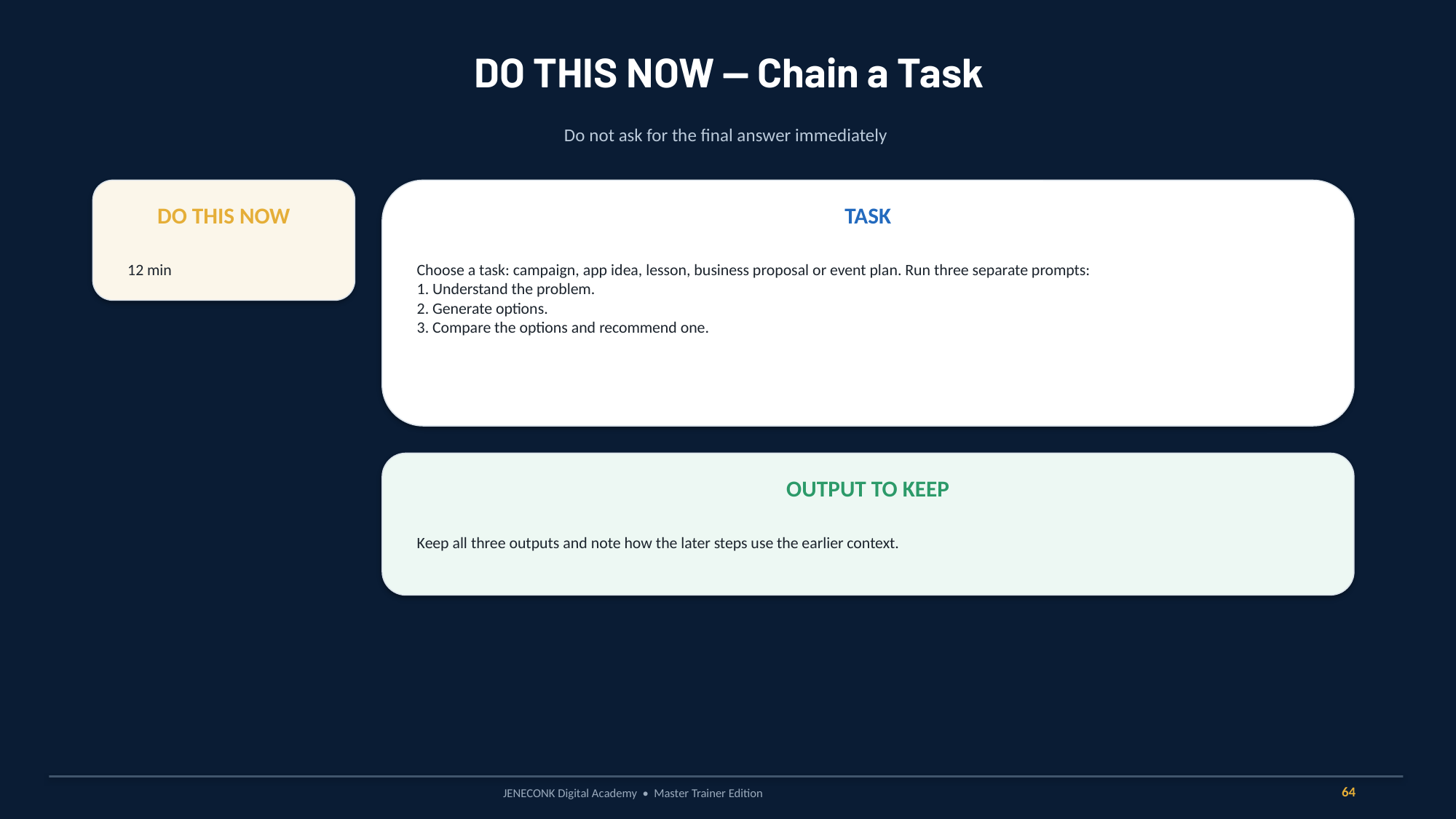

DO THIS NOW — Chain a Task
Do not ask for the final answer immediately

DO THIS NOW
TASK
12 min
Choose a task: campaign, app idea, lesson, business proposal or event plan. Run three separate prompts:
1. Understand the problem.
2. Generate options.
3. Compare the options and recommend one.

OUTPUT TO KEEP
Keep all three outputs and note how the later steps use the earlier context.

64
JENECONK Digital Academy  •  Master Trainer Edition